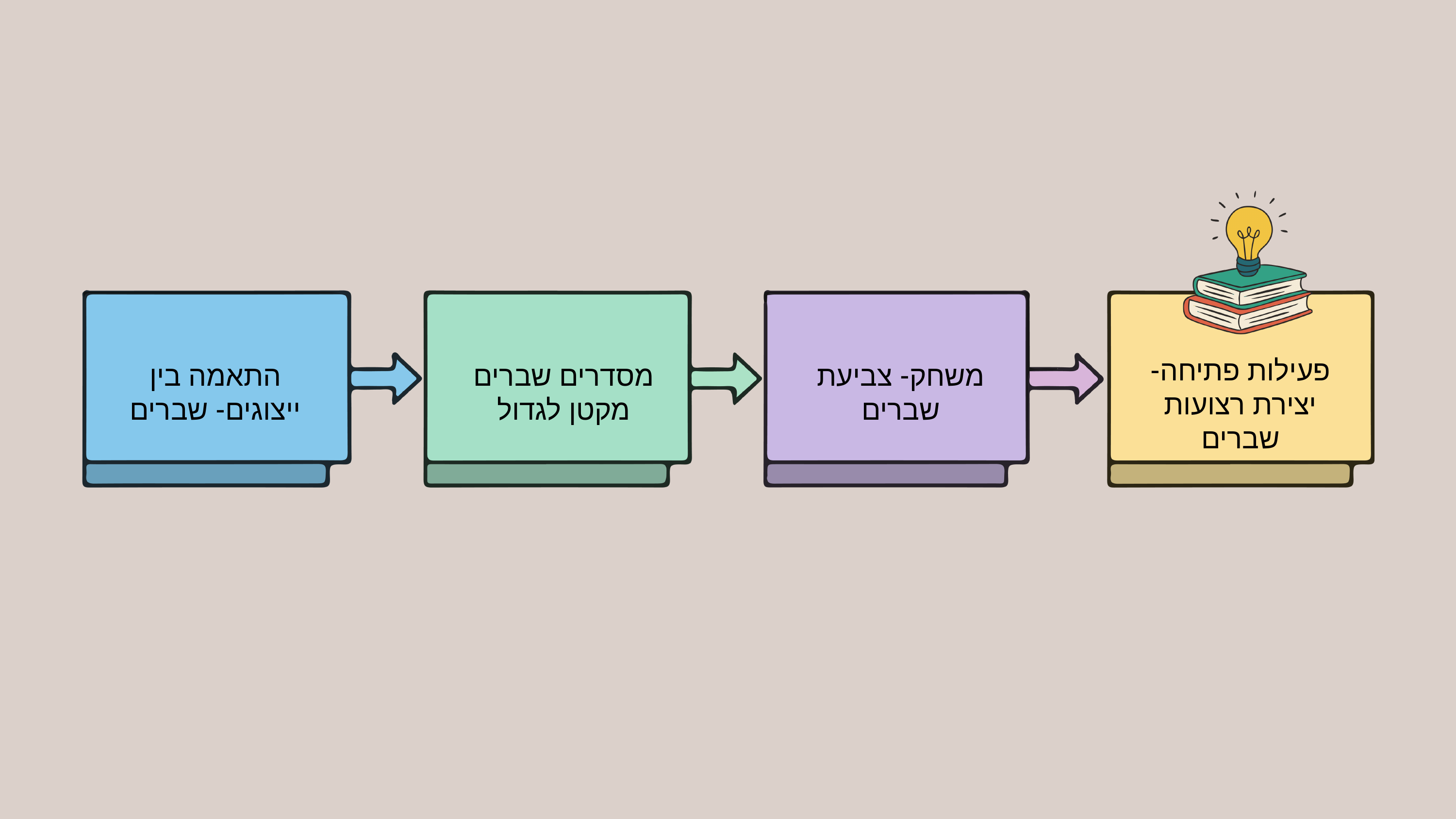

פעילות פתיחה- יצירת רצועות שברים
התאמה בין ייצוגים- שברים
מסדרים שברים מקטן לגדול
משחק- צביעת שברים